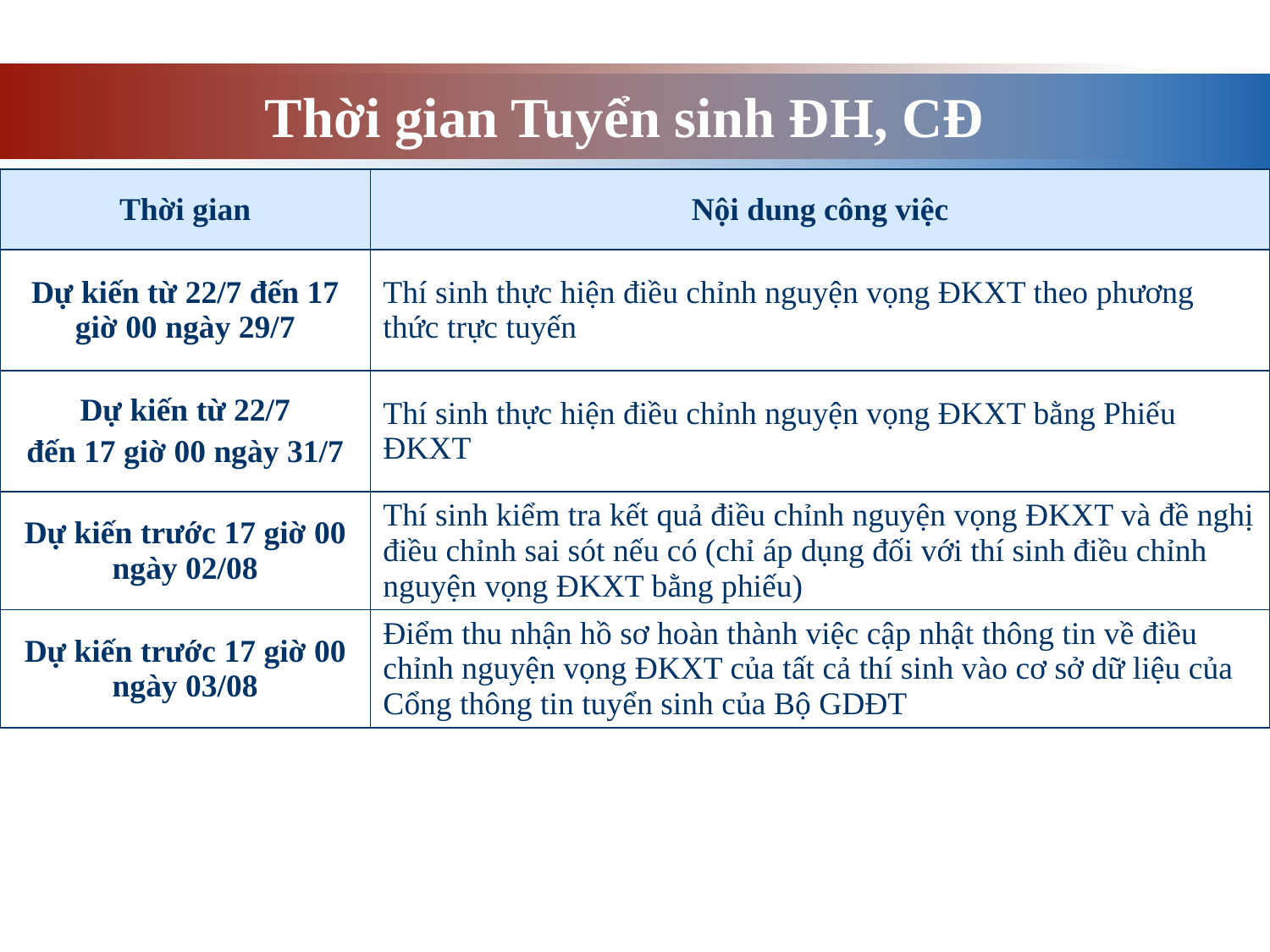

Thời gian Tuyển sinh ĐH, CĐ
| Thời gian | Nội dung công việc |
| --- | --- |
| Dự kiến từ 22/7 đến 17 giờ 00 ngày 29/7 | Thí sinh thực hiện điều chỉnh nguyện vọng ĐKXT theo phương thức trực tuyến |
| Dự kiến từ 22/7 đến 17 giờ 00 ngày 31/7 | Thí sinh thực hiện điều chỉnh nguyện vọng ĐKXT bằng Phiếu ĐKXT |
| Dự kiến trước 17 giờ 00 ngày 02/08 | Thí sinh kiểm tra kết quả điều chỉnh nguyện vọng ĐKXT và đề nghị điều chỉnh sai sót nếu có (chỉ áp dụng đối với thí sinh điều chỉnh nguyện vọng ĐKXT bằng phiếu) |
| Dự kiến trước 17 giờ 00 ngày 03/08 | Điểm thu nhận hồ sơ hoàn thành việc cập nhật thông tin về điều chỉnh nguyện vọng ĐKXT của tất cả thí sinh vào cơ sở dữ liệu của Cổng thông tin tuyển sinh của Bộ GDĐT |